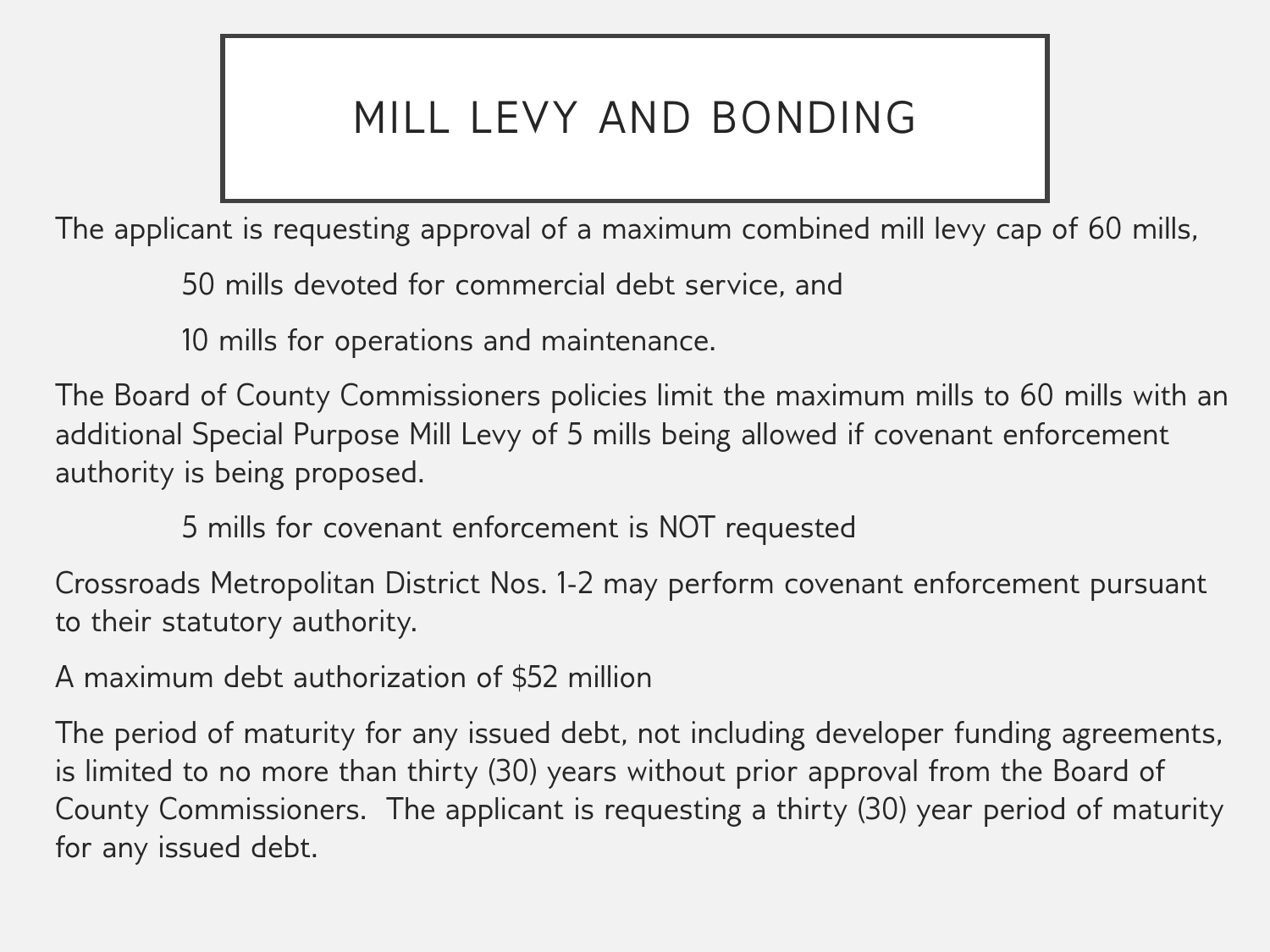

# Mill Levy and bonding
The applicant is requesting approval of a maximum combined mill levy cap of 60 mills,
	50 mills devoted for commercial debt service, and
	10 mills for operations and maintenance.
The Board of County Commissioners policies limit the maximum mills to 60 mills with an additional Special Purpose Mill Levy of 5 mills being allowed if covenant enforcement authority is being proposed.
	5 mills for covenant enforcement is NOT requested
Crossroads Metropolitan District Nos. 1-2 may perform covenant enforcement pursuant to their statutory authority.
A maximum debt authorization of $52 million
The period of maturity for any issued debt, not including developer funding agreements, is limited to no more than thirty (30) years without prior approval from the Board of County Commissioners.  The applicant is requesting a thirty (30) year period of maturity for any issued debt.